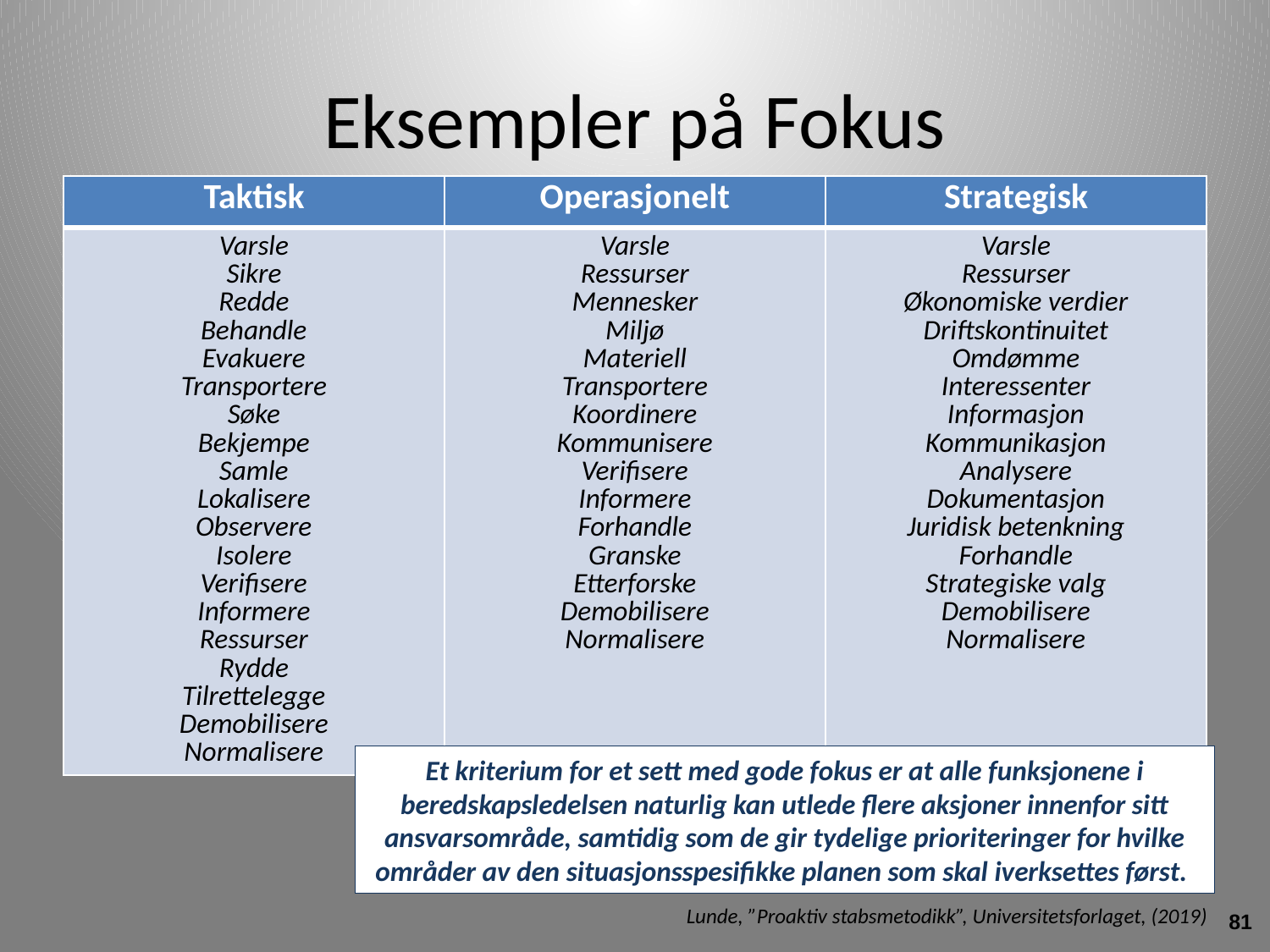

# Eksempler på Fokus
| Taktisk | Operasjonelt | Strategisk |
| --- | --- | --- |
| Varsle Sikre Redde Behandle Evakuere Transportere Søke Bekjempe Samle Lokalisere Observere Isolere Verifisere Informere Ressurser Rydde Tilrettelegge Demobilisere Normalisere | Varsle Ressurser Mennesker Miljø Materiell Transportere Koordinere Kommunisere Verifisere Informere Forhandle Granske Etterforske Demobilisere Normalisere | Varsle Ressurser Økonomiske verdier Driftskontinuitet Omdømme Interessenter Informasjon Kommunikasjon Analysere Dokumentasjon Juridisk betenkning Forhandle Strategiske valg Demobilisere Normalisere |
Et kriterium for et sett med gode fokus er at alle funksjonene i beredskapsledelsen naturlig kan utlede flere aksjoner innenfor sitt ansvarsområde, samtidig som de gir tydelige prioriteringer for hvilke områder av den situasjonsspesifikke planen som skal iverksettes først.
Lunde, ”Proaktiv stabsmetodikk”, Universitetsforlaget, (2019)
81